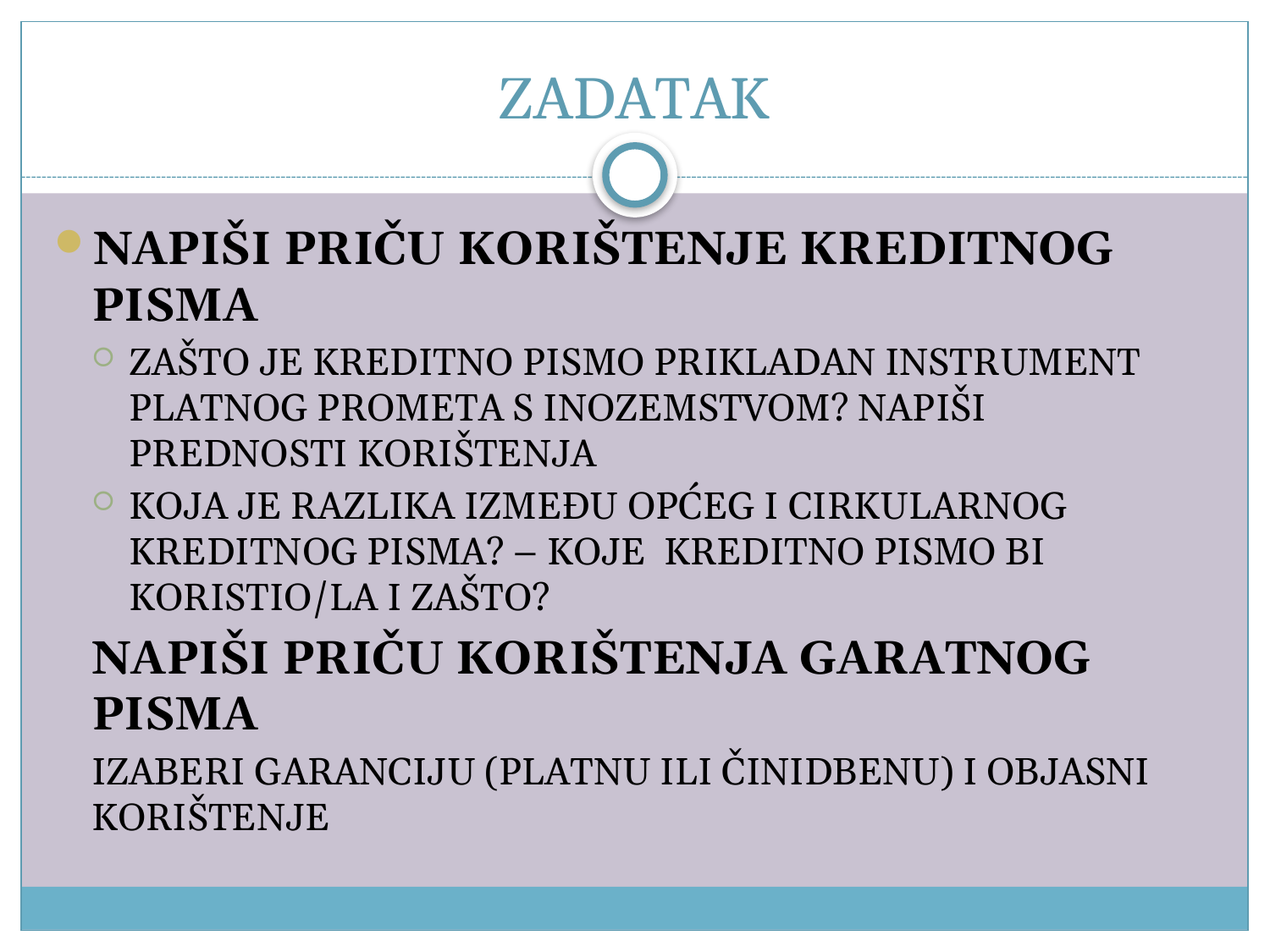

# ZADATAK
NAPIŠI PRIČU KORIŠTENJE KREDITNOG PISMA
ZAŠTO JE KREDITNO PISMO PRIKLADAN INSTRUMENT PLATNOG PROMETA S INOZEMSTVOM? NAPIŠI  PREDNOSTI KORIŠTENJA
KOJA JE RAZLIKA IZMEĐU OPĆEG I CIRKULARNOG KREDITNOG PISMA? – KOJE  KREDITNO PISMO BI KORISTIO/LA I ZAŠTO?
NAPIŠI PRIČU KORIŠTENJA GARATNOG PISMA
	IZABERI GARANCIJU (PLATNU ILI ČINIDBENU) I OBJASNI KORIŠTENJE